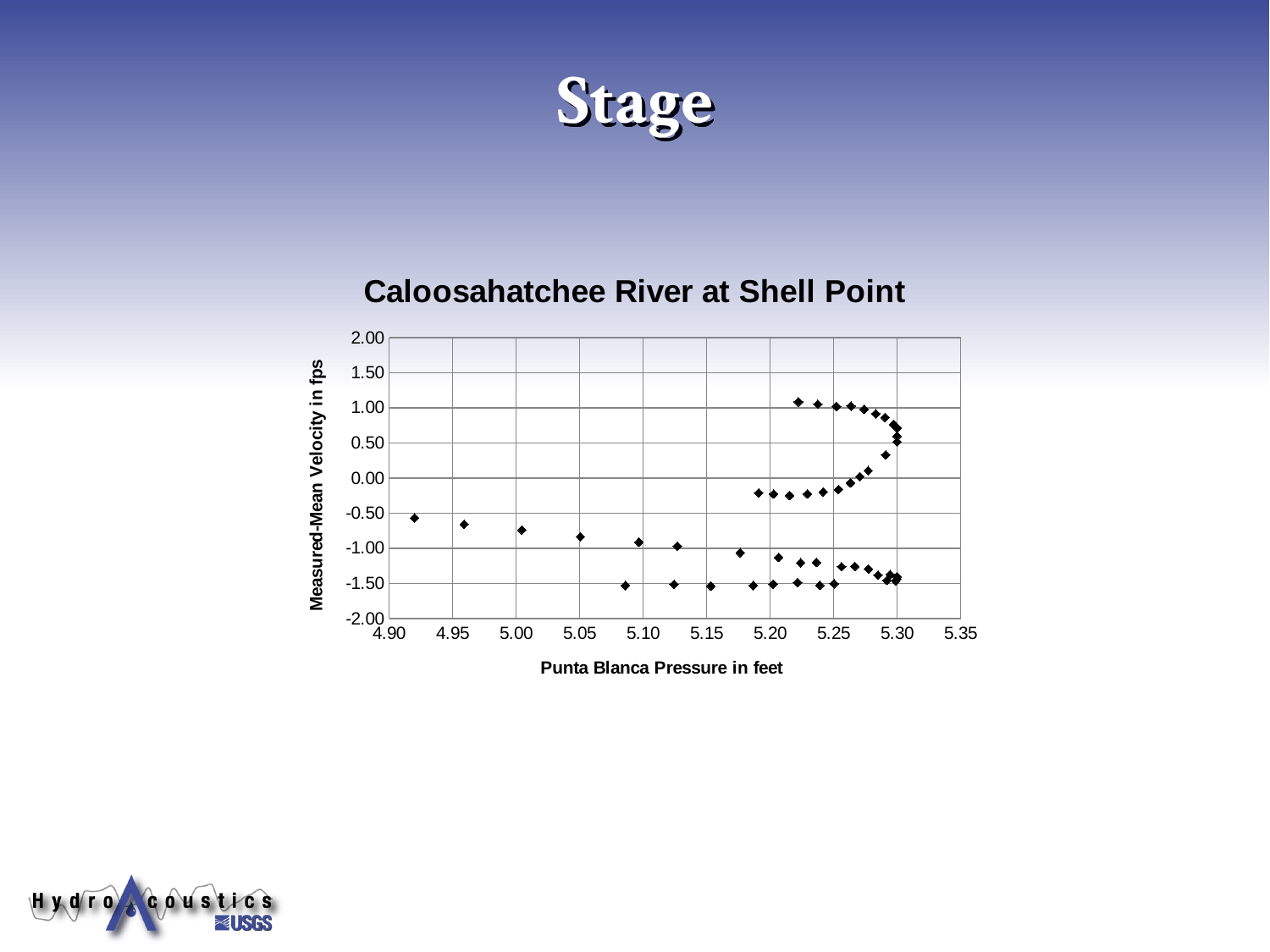

# Stage

### Chart: Caloosahatchee River at Shell Point

| Category |  |
|---|---|